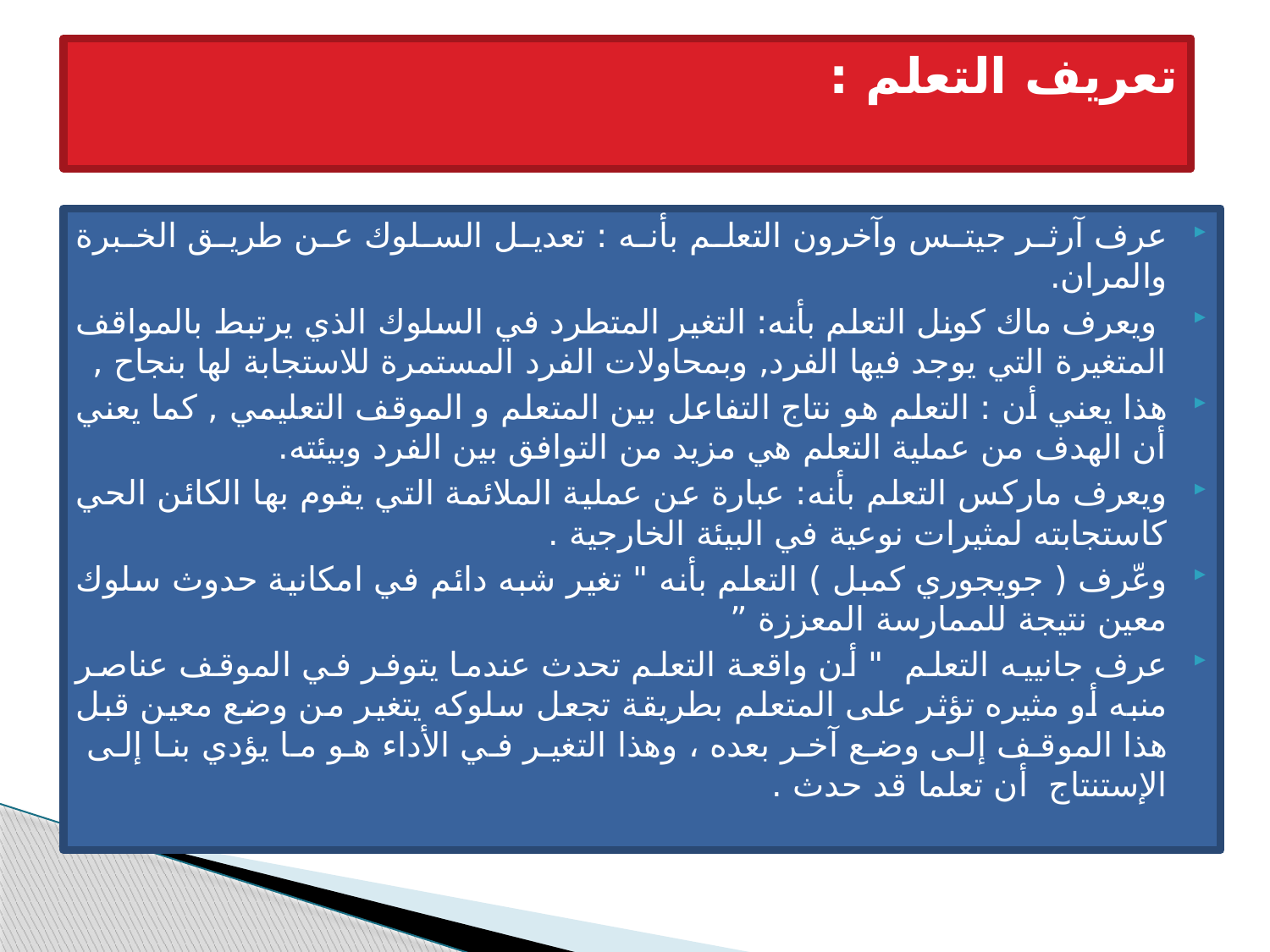

# تعريف التعلم :
عرف آرثر جيتس وآخرون التعلم بأنه : تعديل السلوك عن طريق الخبرة والمران.
 ويعرف ماك كونل التعلم بأنه: التغير المتطرد في السلوك الذي يرتبط بالمواقف المتغيرة التي يوجد فيها الفرد, وبمحاولات الفرد المستمرة للاستجابة لها بنجاح ,
هذا يعني أن : التعلم هو نتاج التفاعل بين المتعلم و الموقف التعليمي , كما يعني أن الهدف من عملية التعلم هي مزيد من التوافق بين الفرد وبيئته.
ويعرف ماركس التعلم بأنه: عبارة عن عملية الملائمة التي يقوم بها الكائن الحي كاستجابته لمثيرات نوعية في البيئة الخارجية .
وعّرف ( جويجوري كمبل ) التعلم بأنه " تغير شبه دائم في امكانية حدوث سلوك معين نتيجة للممارسة المعززة ”
عرف جانييه التعلم  " أن واقعة التعلم تحدث عندما يتوفر في الموقف عناصر منبه أو مثيره تؤثر على المتعلم بطريقة تجعل سلوكه يتغير من وضع معين قبل هذا الموقف إلى وضع آخر بعده ، وهذا التغير في الأداء هو ما يؤدي بنا إلى  الإستنتاج  أن تعلما قد حدث .